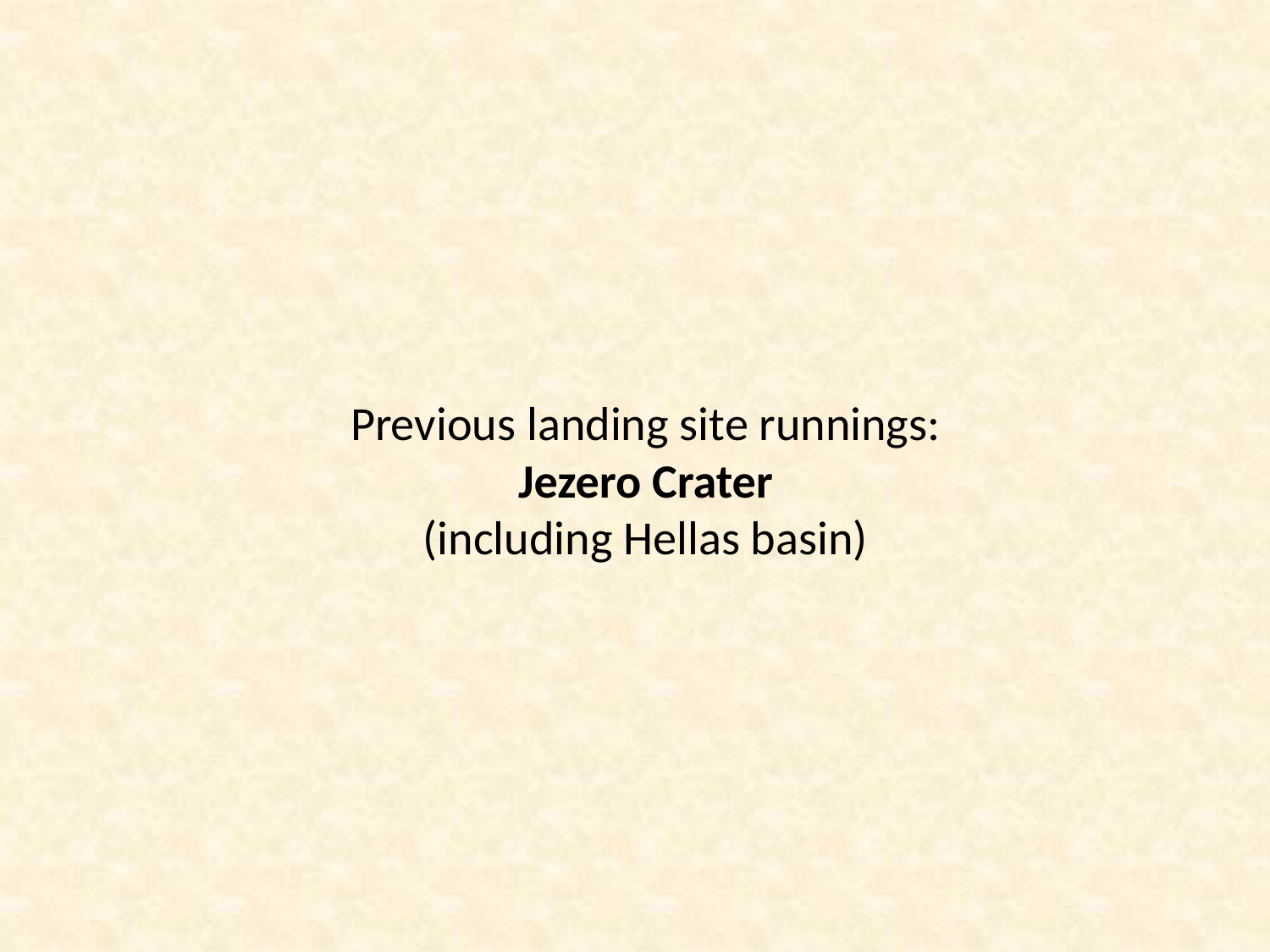

Previous landing site runnings:
Jezero Crater
(including Hellas basin)